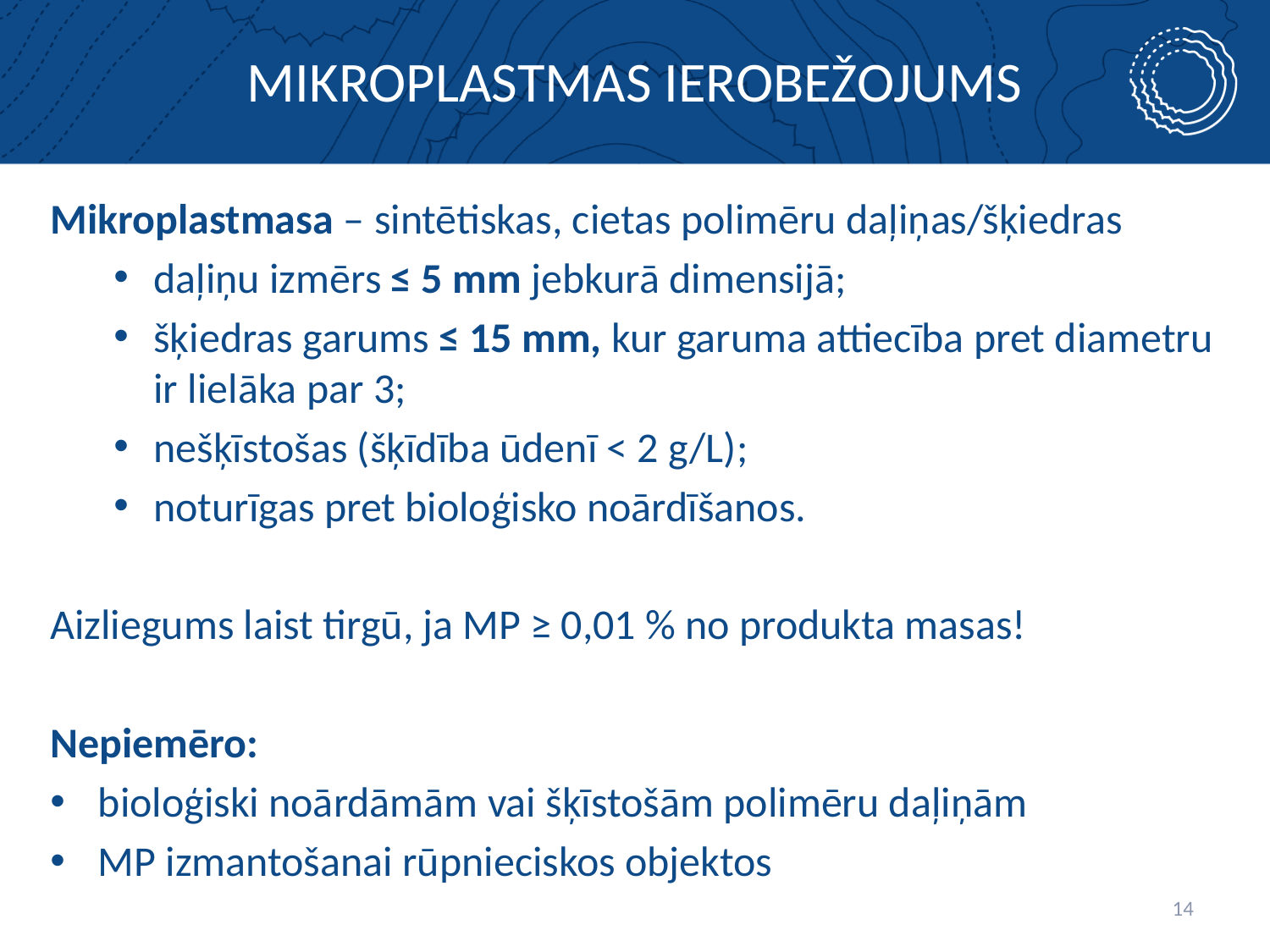

# MIKROPLASTMAS IEROBEŽOJUMS
Mikroplastmasa – sintētiskas, cietas polimēru daļiņas/šķiedras
daļiņu izmērs ≤ 5 mm jebkurā dimensijā;
šķiedras garums ≤ 15 mm, kur garuma attiecība pret diametru ir lielāka par 3;
nešķīstošas (šķīdība ūdenī < 2 g/L);
noturīgas pret bioloģisko noārdīšanos.

Aizliegums laist tirgū, ja MP ≥ 0,01 % no produkta masas!

Nepiemēro:
bioloģiski noārdāmām vai šķīstošām polimēru daļiņām
MP izmantošanai rūpnieciskos objektos
14